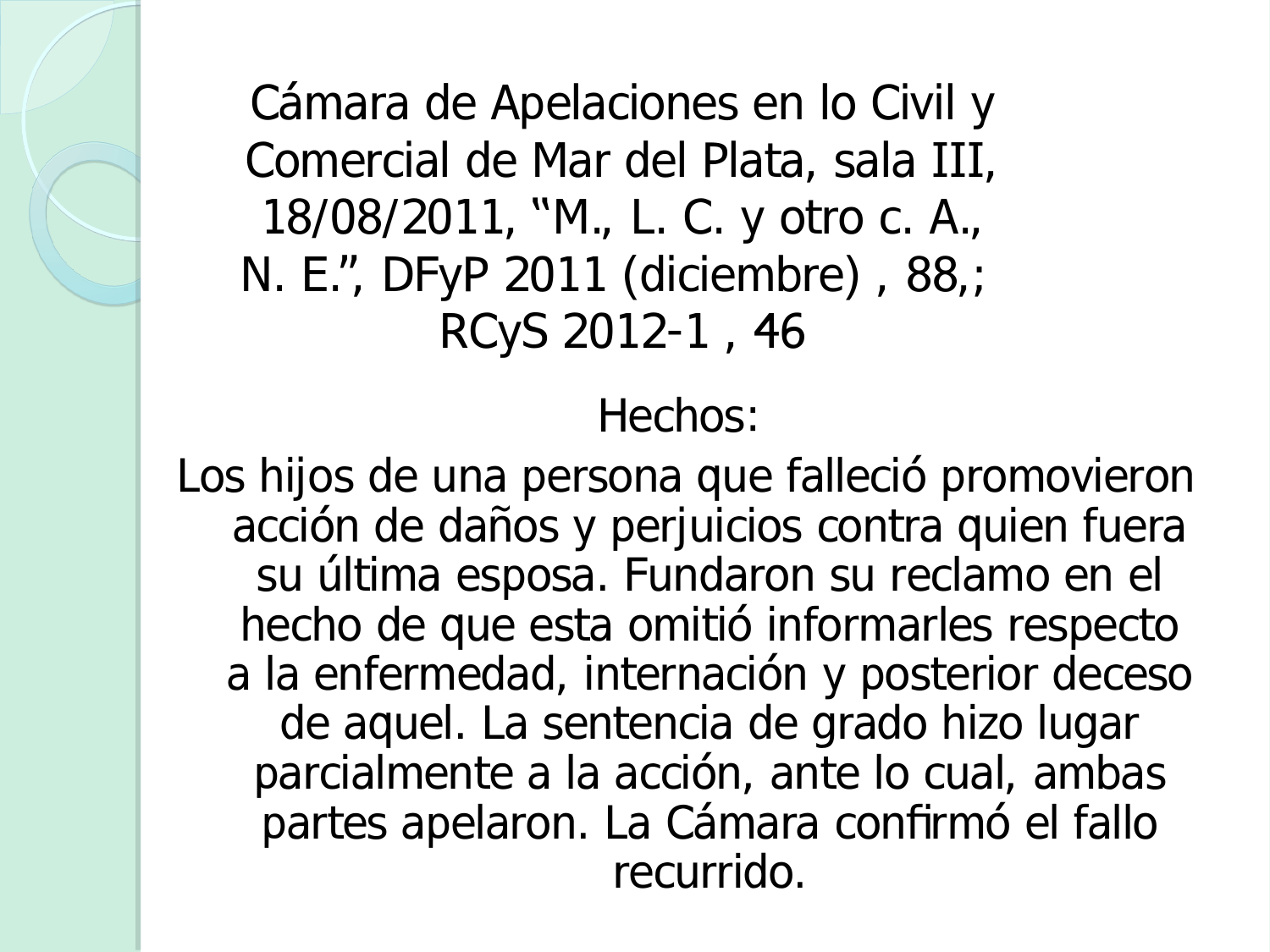

# Cámara de Apelaciones en lo Civil y Comercial de Mar del Plata, sala III, 18/08/2011, “M., L. C. y otro c. A., N. E.”, DFyP 2011 (diciembre) , 88,;  RCyS 2012-1 , 46
Hechos:
Los hijos de una persona que falleció promovieron acción de daños y perjuicios contra quien fuera su última esposa. Fundaron su reclamo en el hecho de que esta omitió informarles respecto a la enfermedad, internación y posterior deceso de aquel. La sentencia de grado hizo lugar parcialmente a la acción, ante lo cual, ambas partes apelaron. La Cámara confirmó el fallo recurrido.